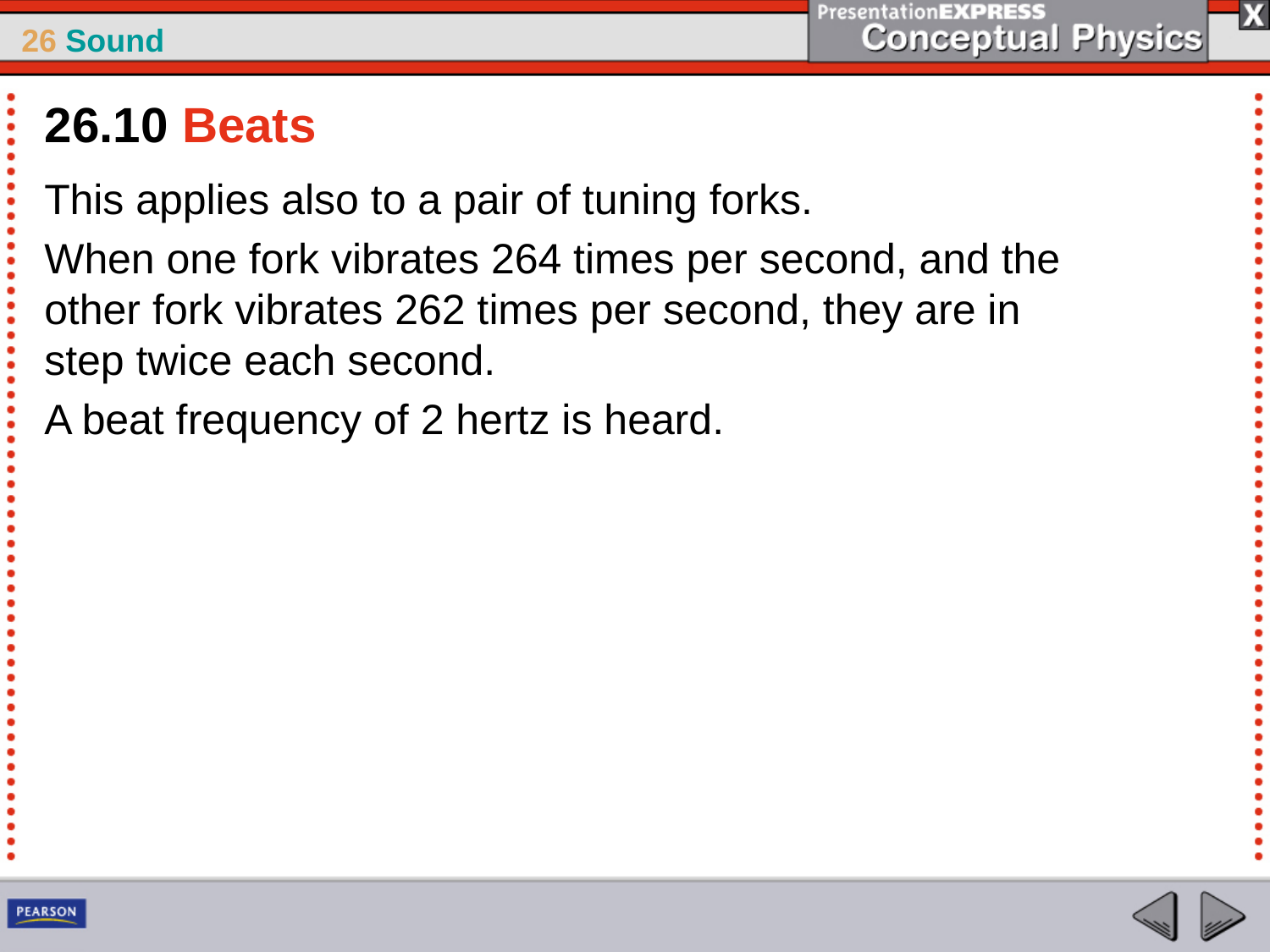

26.10 Beats
This applies also to a pair of tuning forks.
When one fork vibrates 264 times per second, and the other fork vibrates 262 times per second, they are in step twice each second.
A beat frequency of 2 hertz is heard.